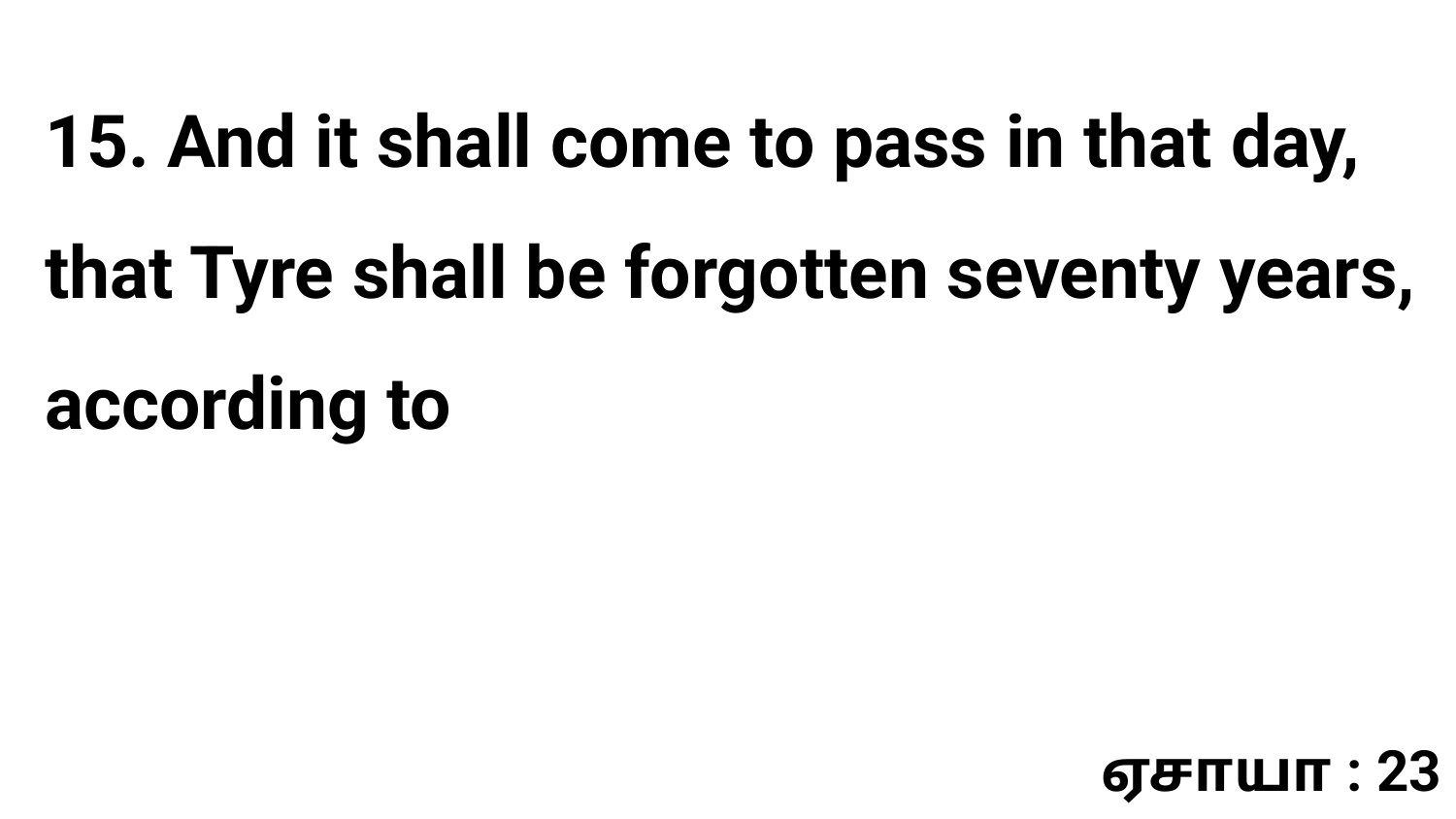

15. And it shall come to pass in that day, that Tyre shall be forgotten seventy years, according to
ஏசாயா : 23